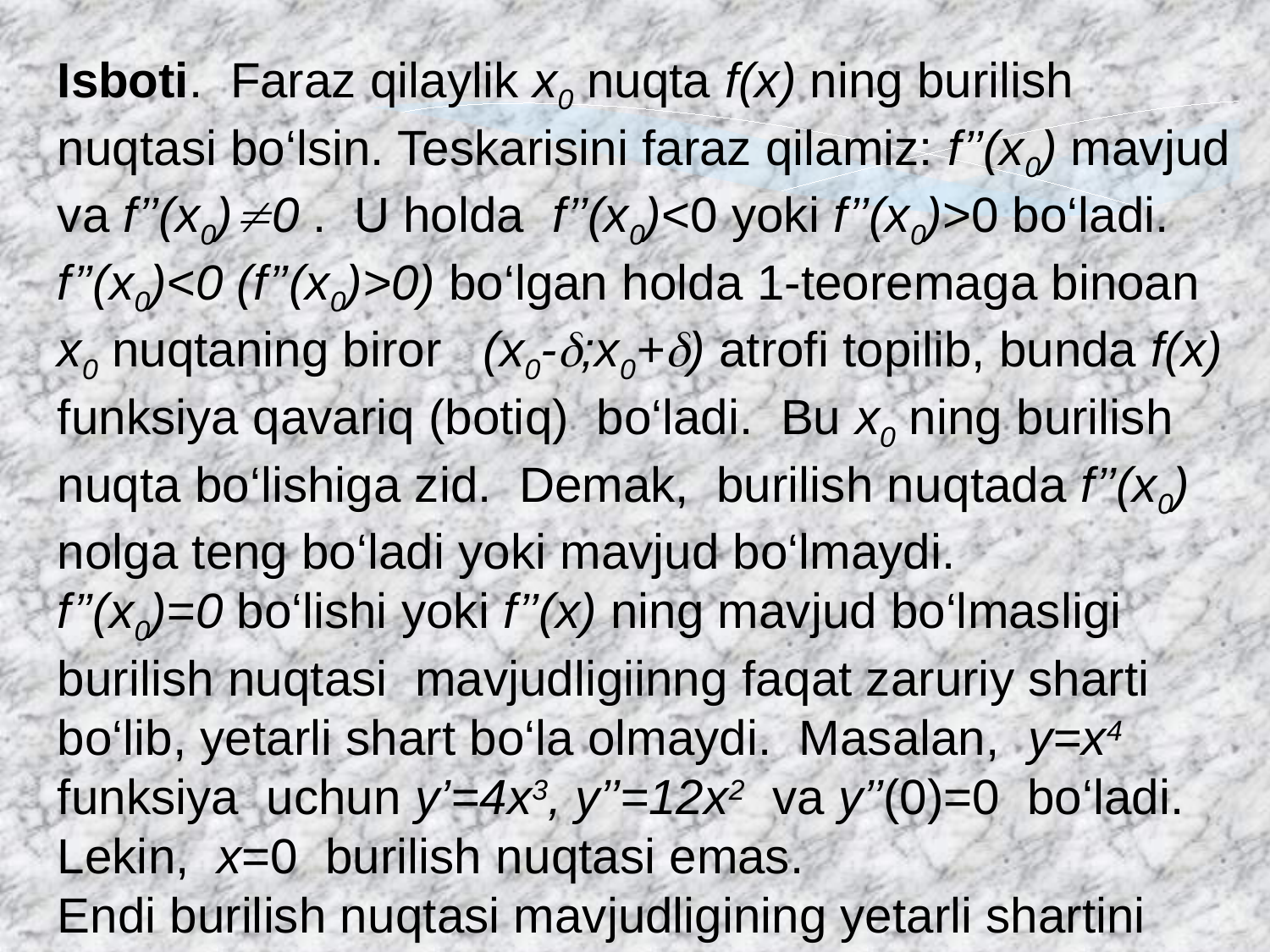

Isboti.  Faraz qilaylik x0 nuqta f(x) ning burilish nuqtasi bo‘lsin. Teskarisini faraz qilamiz: f’’(x0) mavjud va f’’(x0)≠0 .  U holda  f’’(x0)<0 yoki f’’(x0)>0 bo‘ladi.
f’’(x0)<0 (f’’(x0)>0) bo‘lgan holda 1-teoremaga binoan x0 nuqtaning biror   (x0-δ;x0+δ) atrofi topilib, bunda f(x) funksiya qavariq (botiq)  bo‘ladi.  Bu x0 ning burilish nuqta bo‘lishiga zid.  Demak,  burilish nuqtada f’’(x0)  nolga teng bo‘ladi yoki mavjud bo‘lmaydi.
f’’(x0)=0 bo‘lishi yoki f’’(x) ning mavjud bo‘lmasligi burilish nuqtasi  mavjudligiinng faqat zaruriy sharti bo‘lib, yetarli shart bo‘la olmaydi.  Masalan,  y=x4 funksiya  uchun y’=4x3, y’’=12x2  va y’’(0)=0  bo‘ladi. Lekin,  x=0  burilish nuqtasi emas.
Endi burilish nuqtasi mavjudligining yetarli shartini tayinlovchi teoremani  keltiramiz.